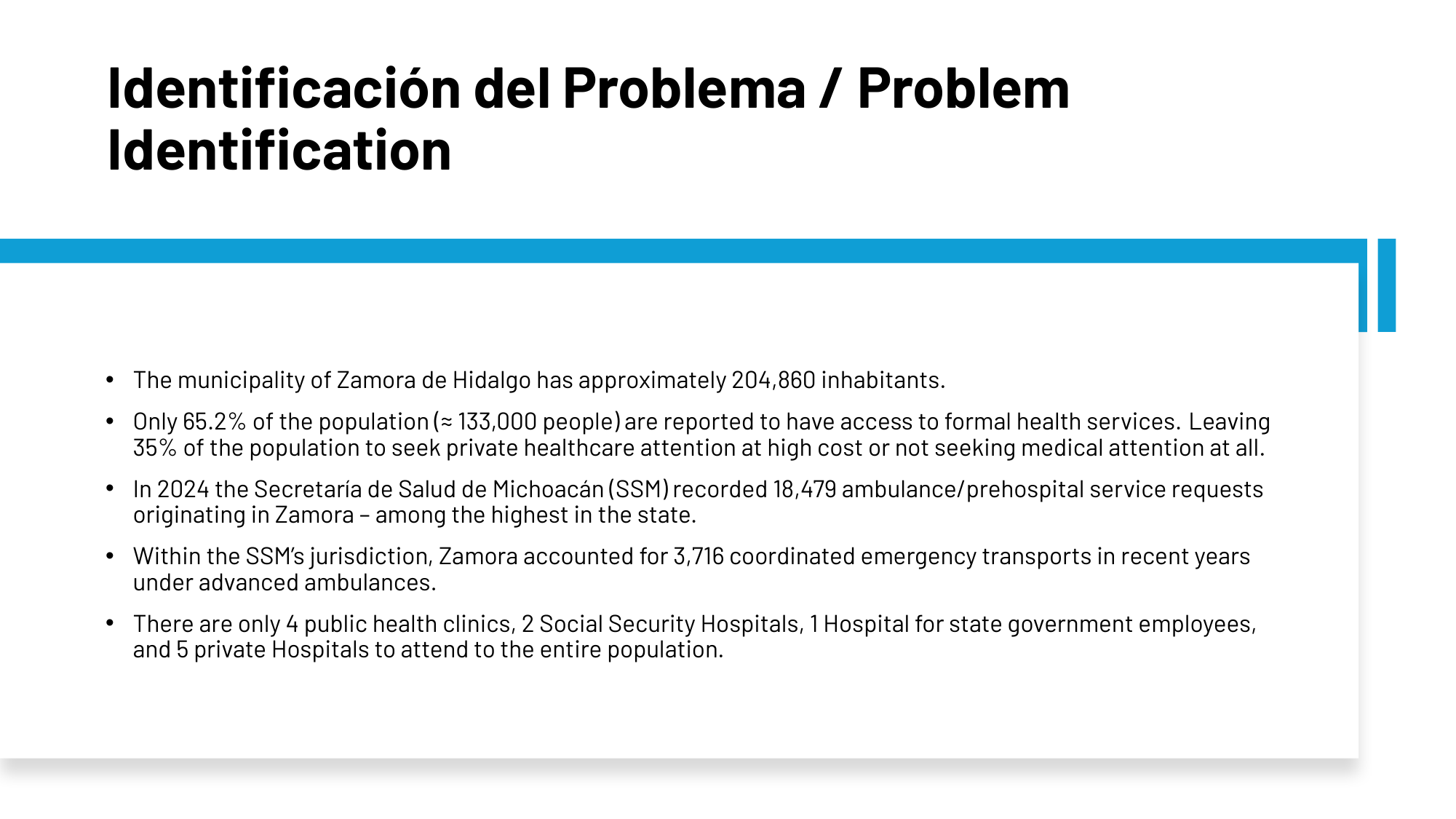

# Identificación del Problema / Problem Identification

The municipality of Zamora de Hidalgo has approximately 204,860 inhabitants.
Only 65.2% of the population (≈ 133,000 people) are reported to have access to formal health services. Leaving 35% of the population to seek private healthcare attention at high cost or not seeking medical attention at all.
In 2024 the Secretaría de Salud de Michoacán (SSM) recorded 18,479 ambulance/prehospital service requests originating in Zamora – among the highest in the state.
Within the SSM’s jurisdiction, Zamora accounted for 3,716 coordinated emergency transports in recent years under advanced ambulances.
There are only 4 public health clinics, 2 Social Security Hospitals, 1 Hospital for state government employees, and 5 private Hospitals to attend to the entire population.